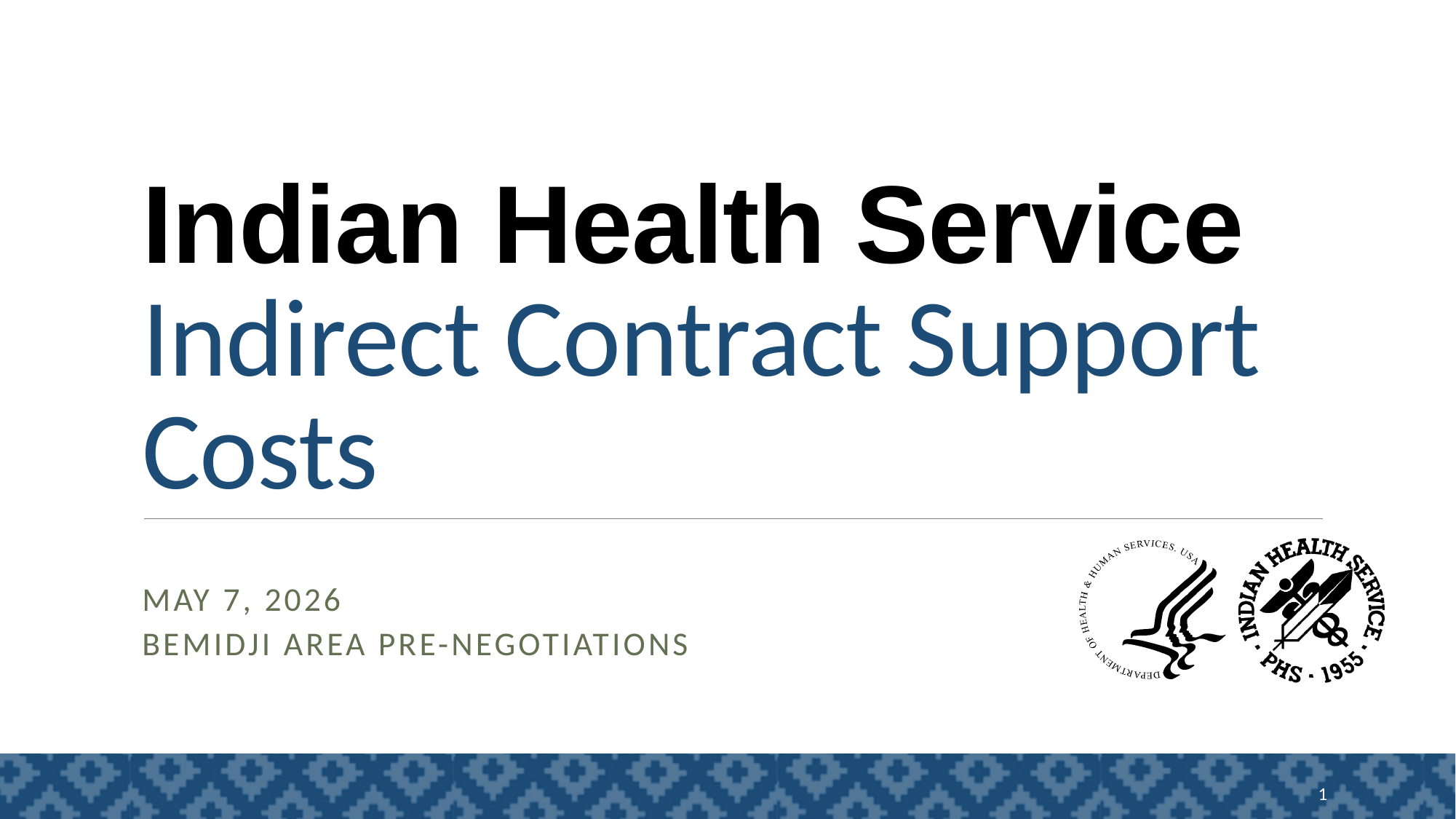

# Indian Health Service Indirect Contract Support Costs

May 7, 2026
Bemidji Area Pre-Negotiations

1